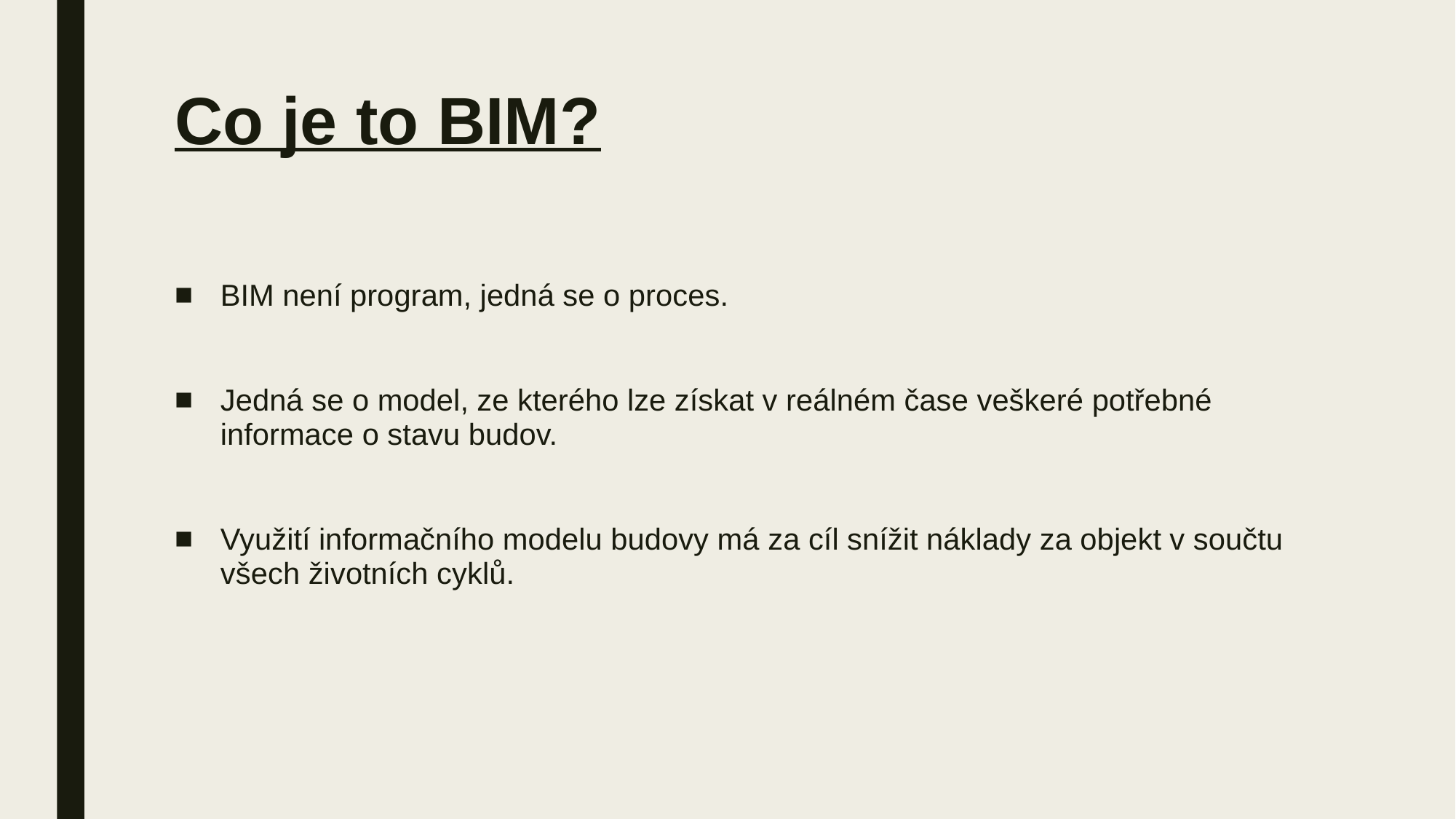

# Co je to BIM?
BIM není program, jedná se o proces.

Jedná se o model, ze kterého lze získat v reálném čase veškeré potřebné informace o stavu budov.

Využití informačního modelu budovy má za cíl snížit náklady za objekt v součtu všech životních cyklů.